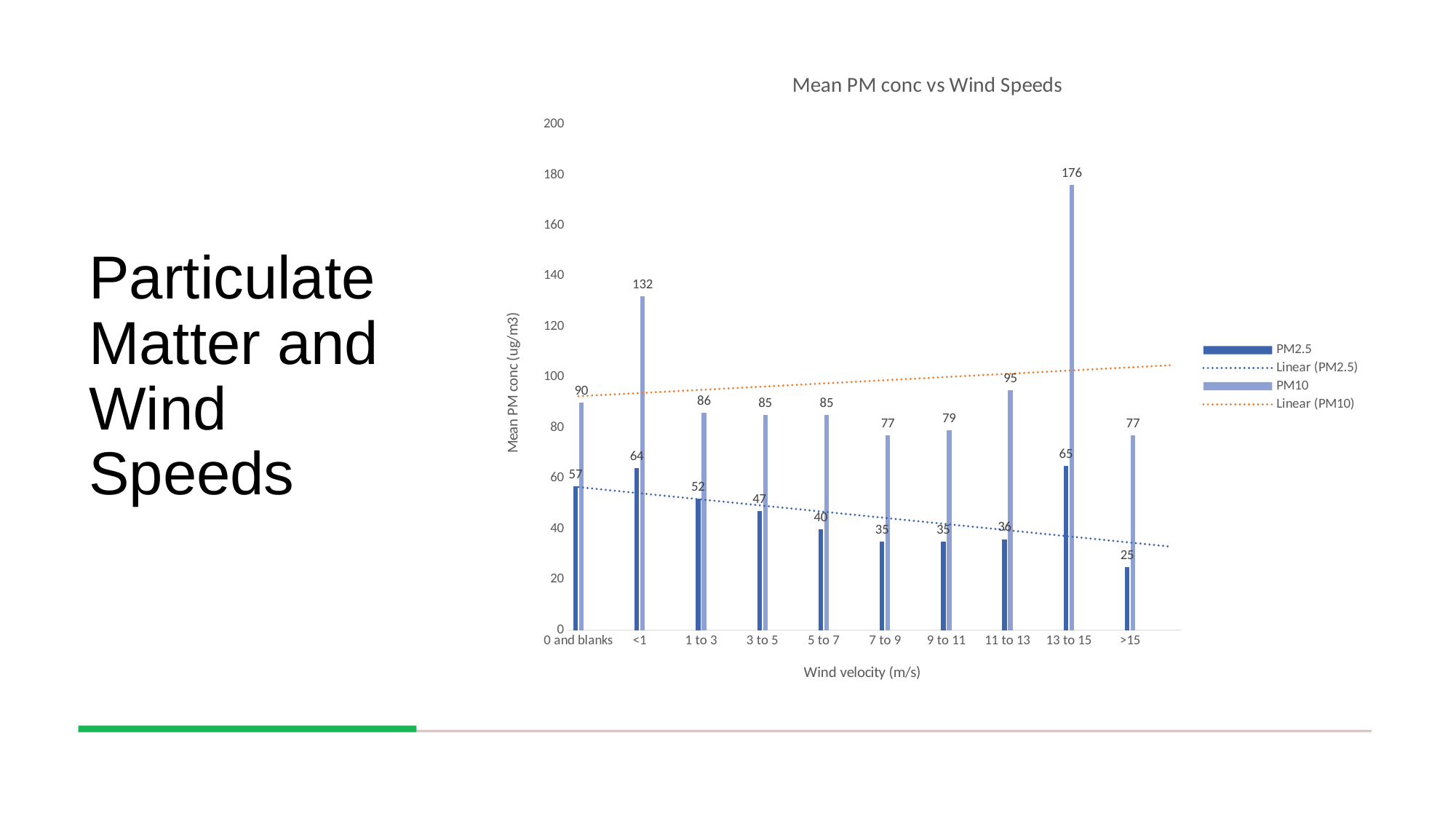

# Particulate Matter and Wind Speeds

### Chart: Mean PM conc vs Wind Speeds

| Category |  |  |
|---|---|---|
| 0 and blanks | 57.0 | 90.0 |
|  | None | None |
|  | None | None |
| <1 | 64.0 | 132.0 |
|  | None | None |
|  | None | None |
| 1 to 3 | 52.0 | 86.0 |
|  | None | None |
|  | None | None |
| 3 to 5 | 47.0 | 85.0 |
|  | None | None |
|  | None | None |
| 5 to 7 | 40.0 | 85.0 |
|  | None | None |
|  | None | None |
| 7 to 9 | 35.0 | 77.0 |
|  | None | None |
|  | None | None |
| 9 to 11 | 35.0 | 79.0 |
|  | None | None |
|  | None | None |
| 11 to 13 | 36.0 | 95.0 |
|  | None | None |
|  | None | None |
| 13 to 15 | 65.0 | 176.0 |
|  | None | None |
|  | None | None |
| >15 | 25.0 | 77.0 |